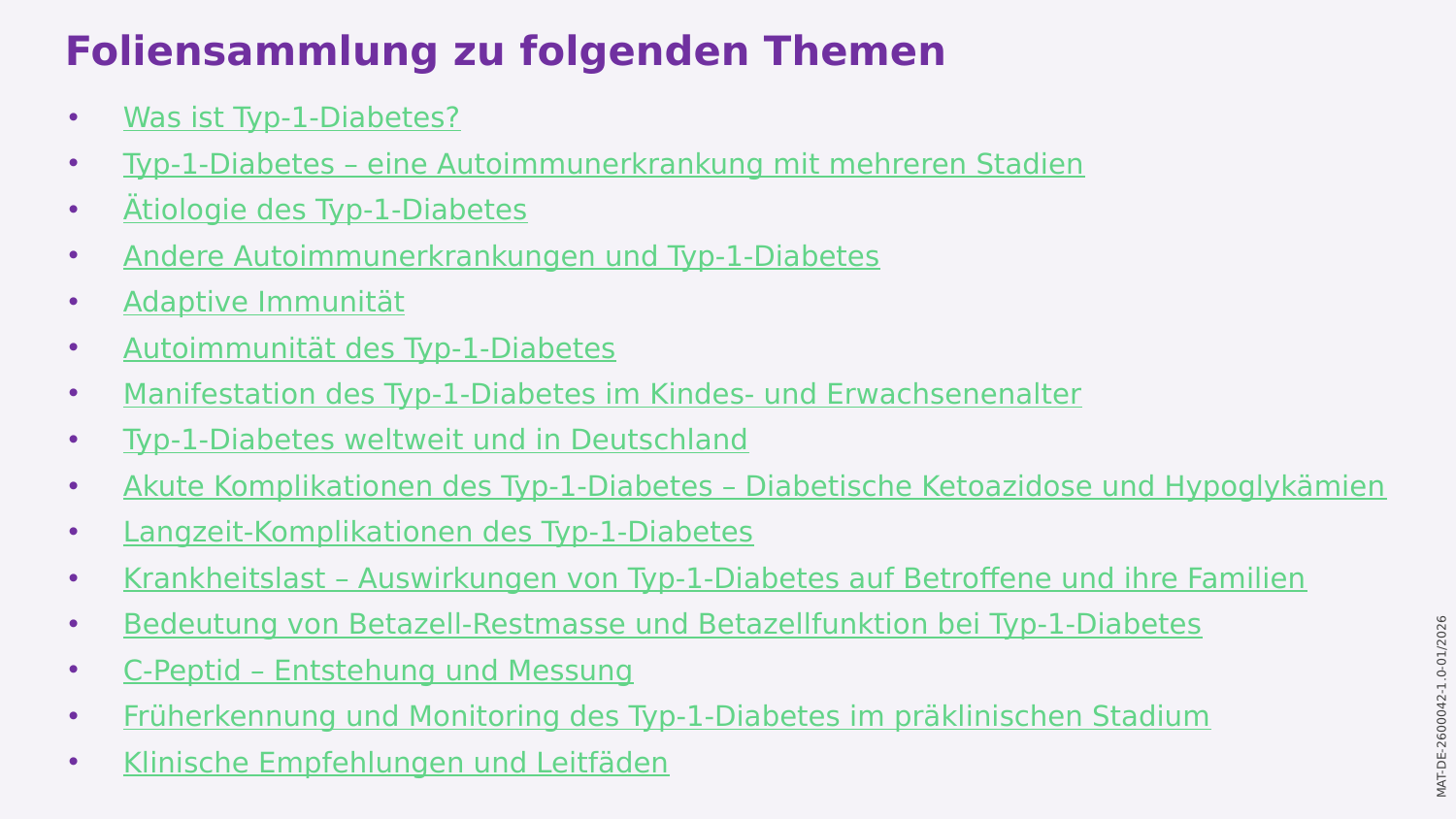

Foliensammlung zu folgenden Themen
Was ist Typ-1-Diabetes?
Typ-1-Diabetes – eine Autoimmunerkrankung mit mehreren Stadien
Ätiologie des Typ-1-Diabetes
Andere Autoimmunerkrankungen und Typ-1-Diabetes
Adaptive Immunität
Autoimmunität des Typ-1-Diabetes
Manifestation des Typ-1-Diabetes im Kindes- und Erwachsenenalter
Typ-1-Diabetes weltweit und in Deutschland
Akute Komplikationen des Typ-1-Diabetes – Diabetische Ketoazidose und Hypoglykämien
Langzeit-Komplikationen des Typ-1-Diabetes
Krankheitslast – Auswirkungen von Typ-1-Diabetes auf Betroffene und ihre Familien
Bedeutung von Betazell-Restmasse und Betazellfunktion bei Typ-1-Diabetes
C-Peptid – Entstehung und Messung
Früherkennung und Monitoring des Typ-1-Diabetes im präklinischen Stadium
Klinische Empfehlungen und Leitfäden